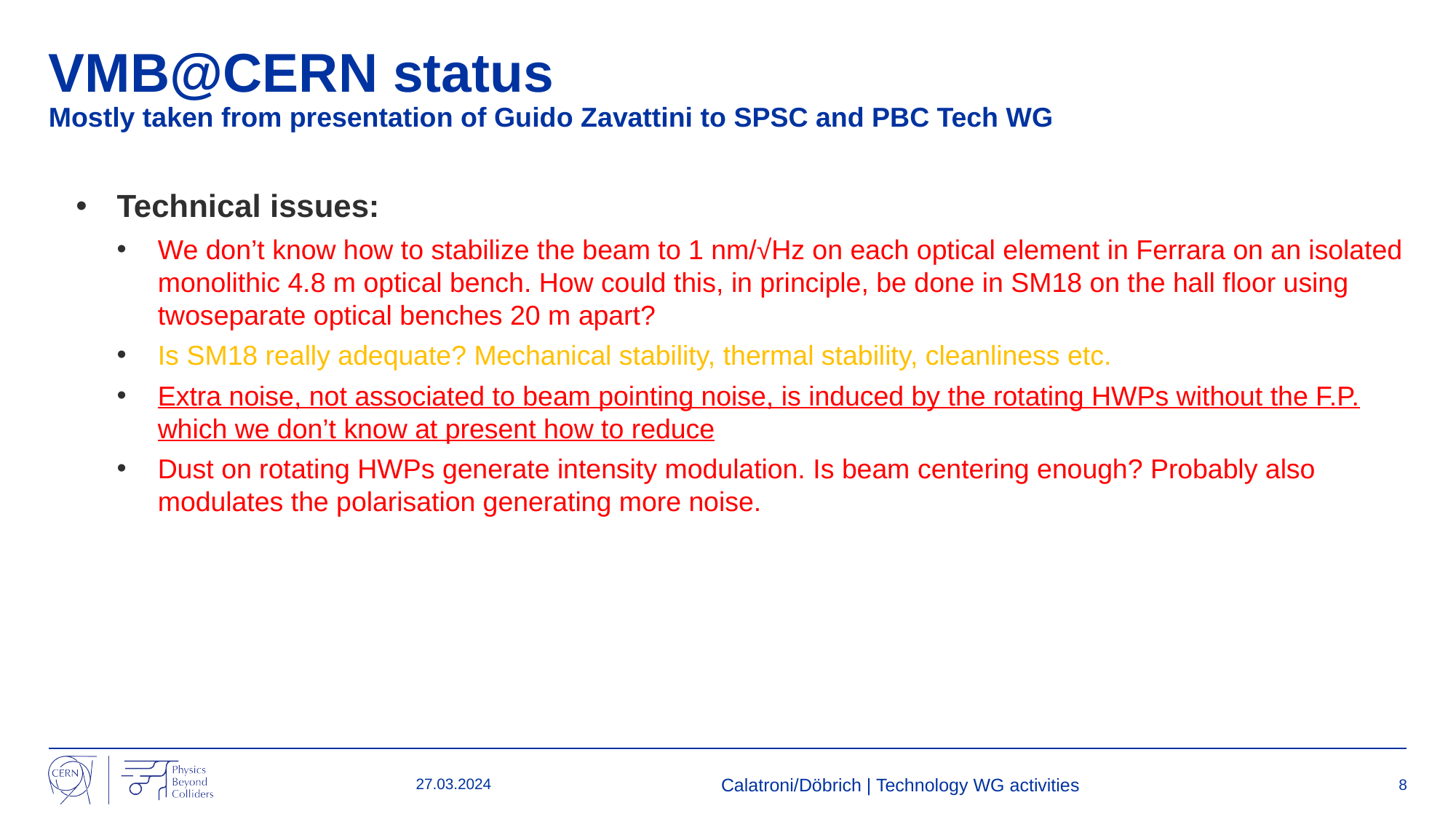

# VMB@CERN status Mostly taken from presentation of Guido Zavattini to SPSC and PBC Tech WG
Technical issues:
We don’t know how to stabilize the beam to 1 nm/√Hz on each optical element in Ferrara on an isolated monolithic 4.8 m optical bench. How could this, in principle, be done in SM18 on the hall floor using twoseparate optical benches 20 m apart?
Is SM18 really adequate? Mechanical stability, thermal stability, cleanliness etc.
Extra noise, not associated to beam pointing noise, is induced by the rotating HWPs without the F.P. which we don’t know at present how to reduce
Dust on rotating HWPs generate intensity modulation. Is beam centering enough? Probably also modulates the polarisation generating more noise.
27.03.2024
Calatroni/Döbrich | Technology WG activities
8